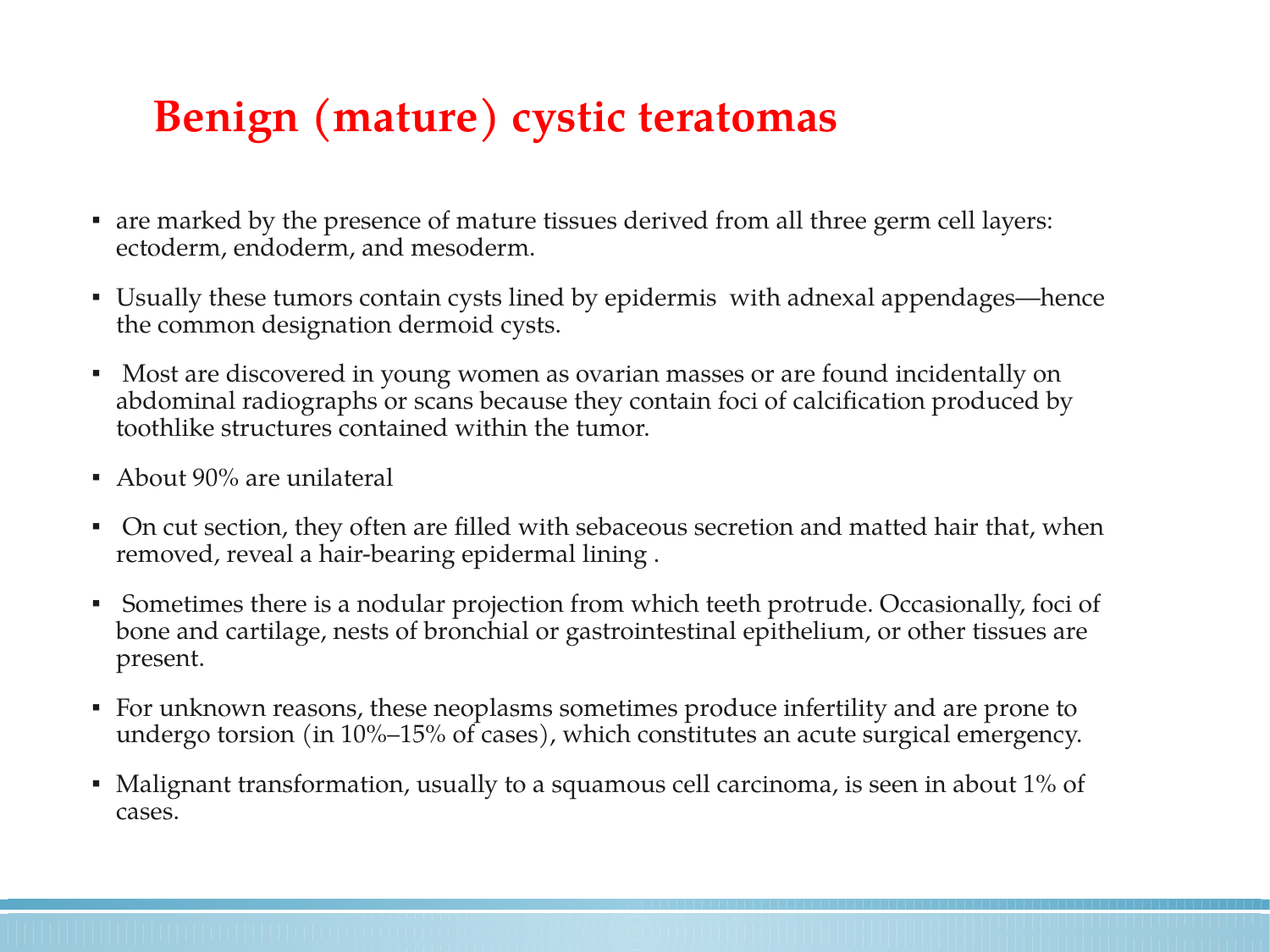

# Benign (mature) cystic teratomas
are marked by the presence of mature tissues derived from all three germ cell layers: ectoderm, endoderm, and mesoderm.
Usually these tumors contain cysts lined by epidermis  with adnexal appendages—hence the common designation dermoid cysts.
 Most are discovered in young women as ovarian masses or are found incidentally on abdominal radiographs or scans because they contain foci of calcification produced by toothlike structures contained within the tumor.
About 90% are unilateral
 On cut section, they often are filled with sebaceous secretion and matted hair that, when removed, reveal a hair-bearing epidermal lining .
 Sometimes there is a nodular projection from which teeth protrude. Occasionally, foci of bone and cartilage, nests of bronchial or gastrointestinal epithelium, or other tissues are present.
For unknown reasons, these neoplasms sometimes produce infertility and are prone to undergo torsion (in 10%–15% of cases), which constitutes an acute surgical emergency.
Malignant transformation, usually to a squamous cell carcinoma, is seen in about 1% of cases.